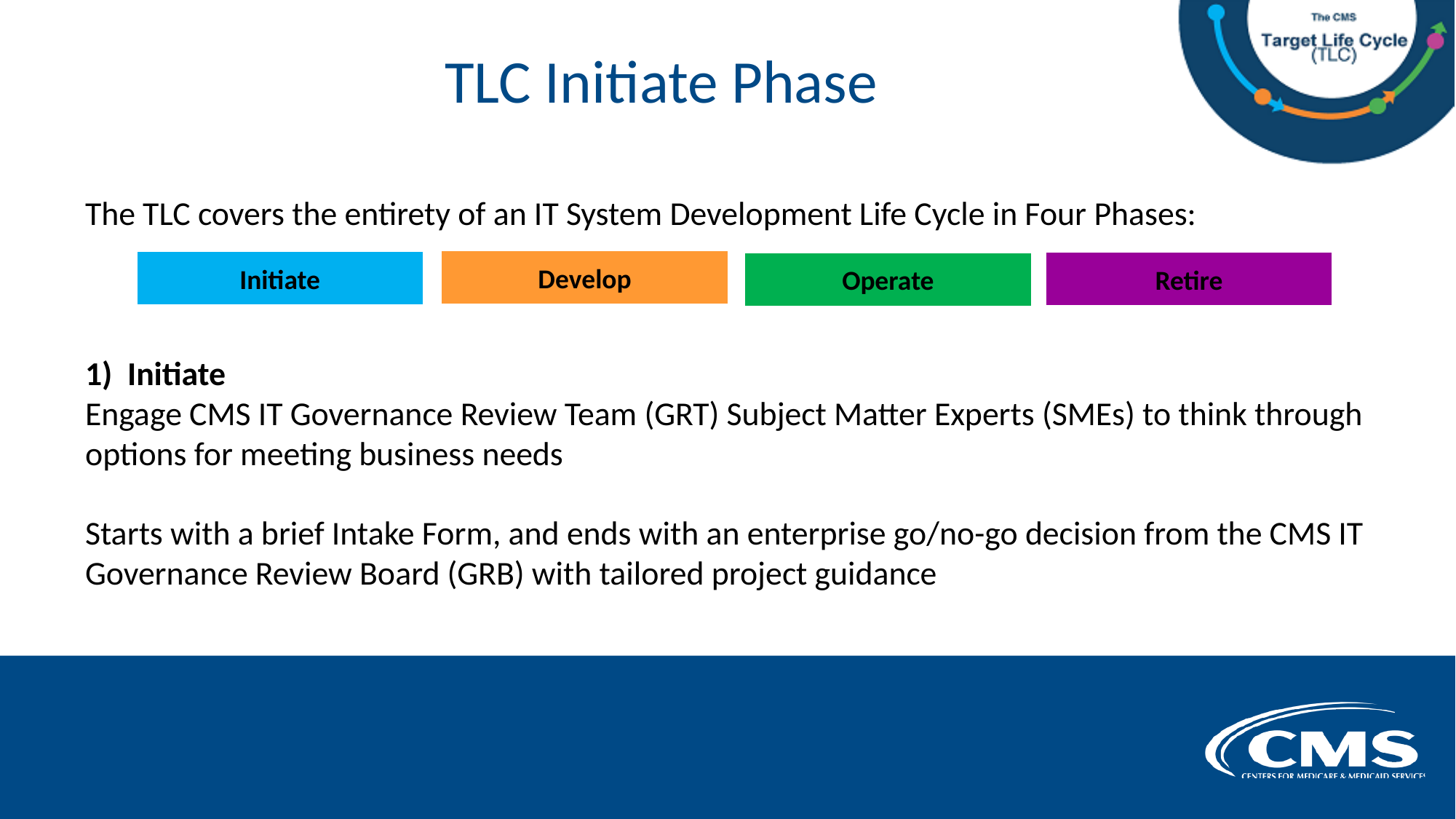

# TLC Initiate Phase
The TLC covers the entirety of an IT System Development Life Cycle in Four Phases:

1)  Initiate
Engage CMS IT Governance Review Team (GRT) Subject Matter Experts (SMEs) to think through options for meeting business needs

Starts with a brief Intake Form, and ends with an enterprise go/no-go decision from the CMS IT Governance Review Board (GRB) with tailored project guidance
Develop
Initiate
Retire
Operate